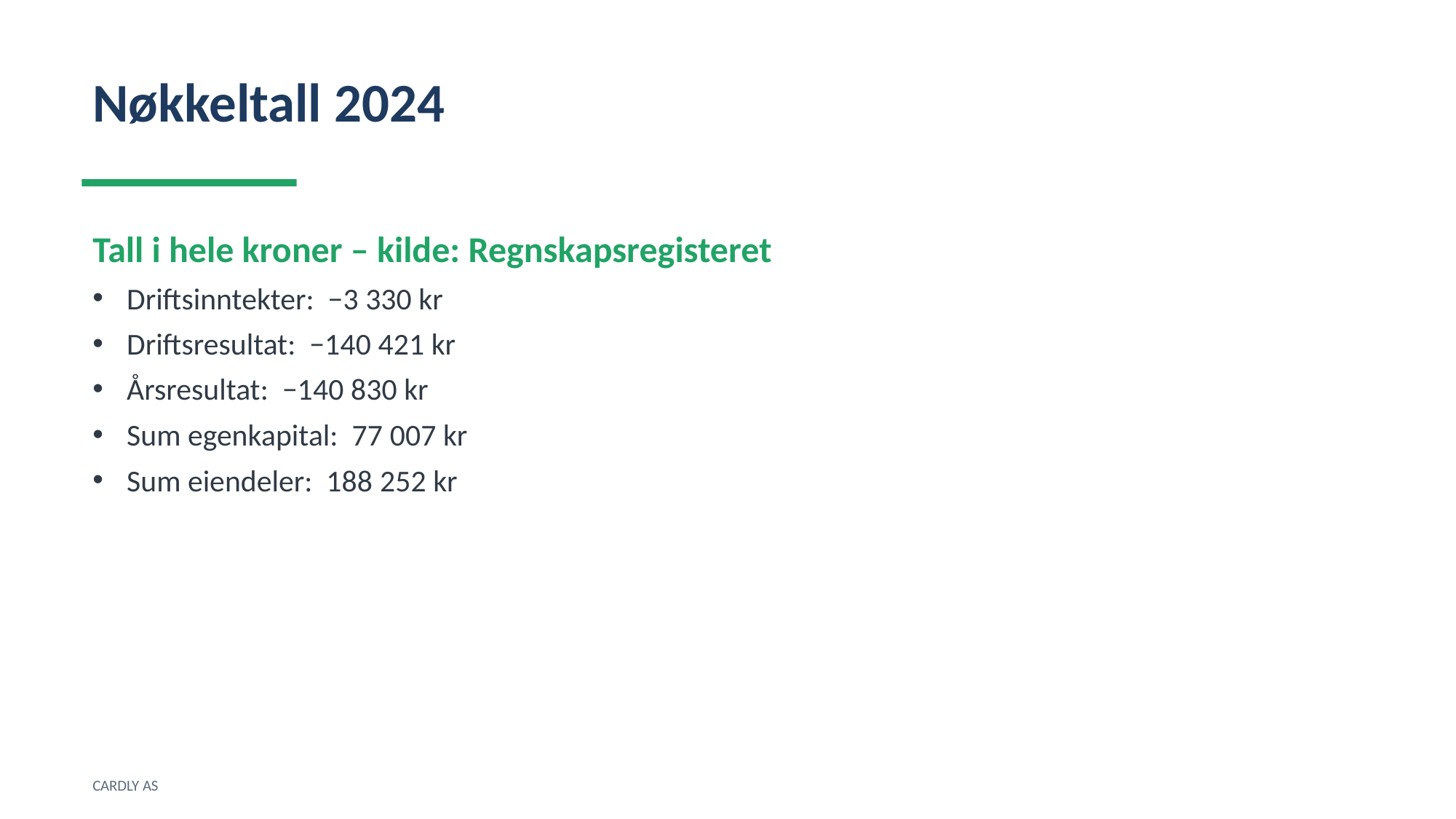

Nøkkeltall 2024

Tall i hele kroner – kilde: Regnskapsregisteret
Driftsinntekter:  −3 330 kr
Driftsresultat:  −140 421 kr
Årsresultat:  −140 830 kr
Sum egenkapital:  77 007 kr
Sum eiendeler:  188 252 kr
CARDLY AS